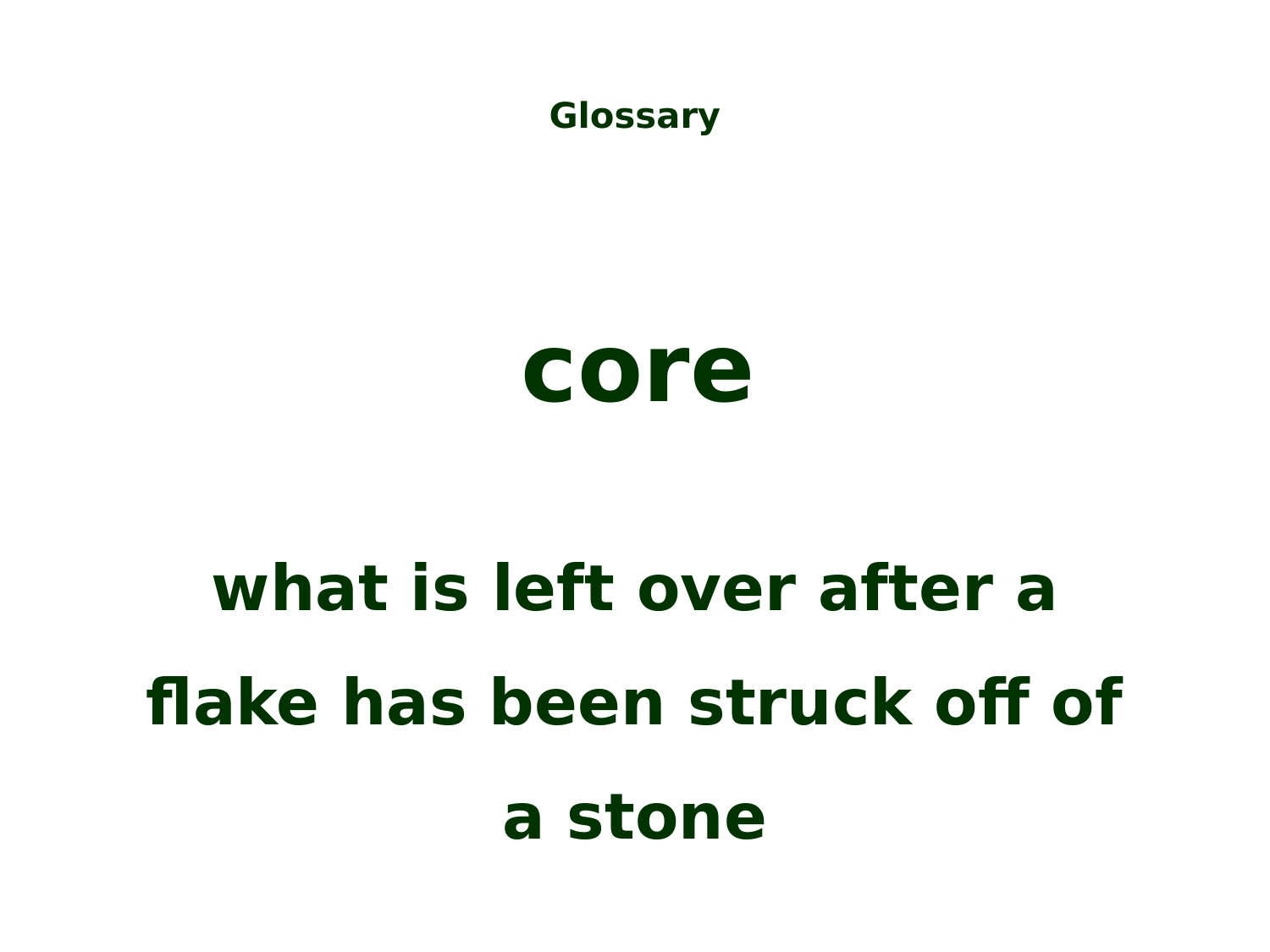

Glossary
core
what is left over after a flake has been struck off of a stone